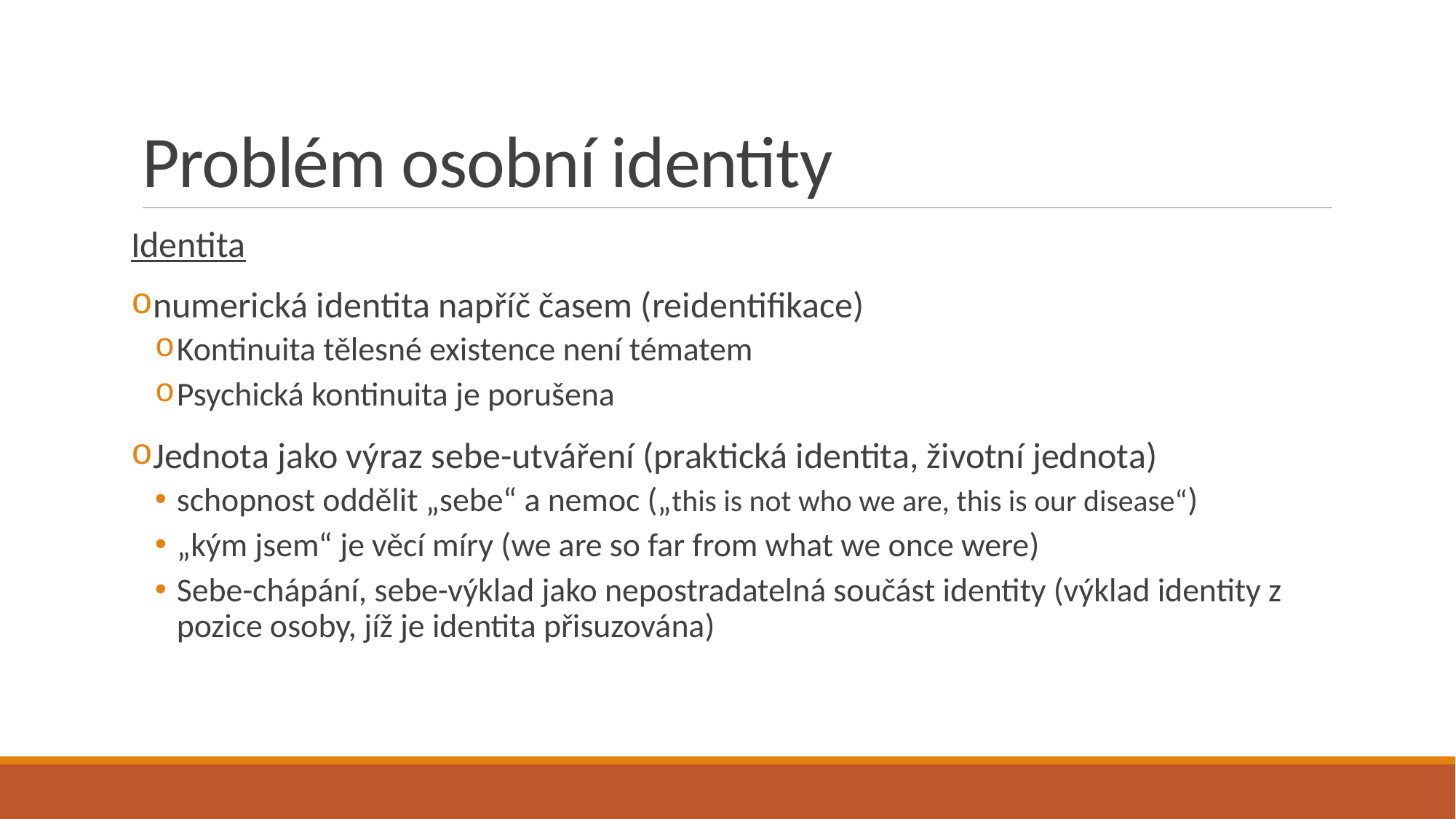

# Problém osobní identity
Identita
numerická identita napříč časem (reidentifikace)
Kontinuita tělesné existence není tématem
Psychická kontinuita je porušena
Jednota jako výraz sebe-utváření (praktická identita, životní jednota)
schopnost oddělit „sebe“ a nemoc („this is not who we are, this is our disease“)
„kým jsem“ je věcí míry (we are so far from what we once were)
Sebe-chápání, sebe-výklad jako nepostradatelná součást identity (výklad identity z pozice osoby, jíž je identita přisuzována)